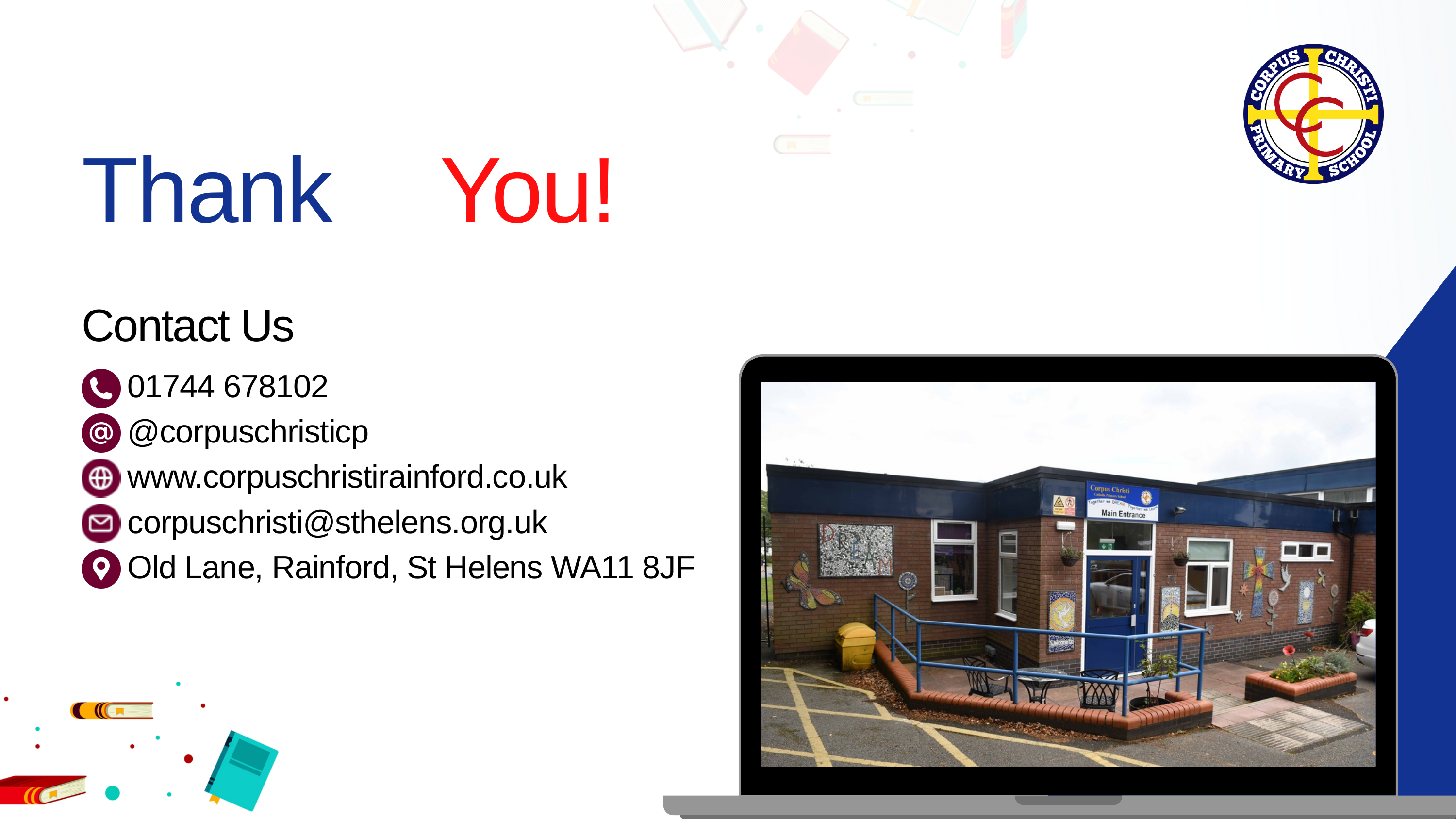

Thank
You!
Contact Us

01744 678102

@corpuschristicp

www.corpuschristirainford.co.uk

corpuschristi@sthelens.org.uk

Old Lane, Rainford, St Helens WA11 8JF